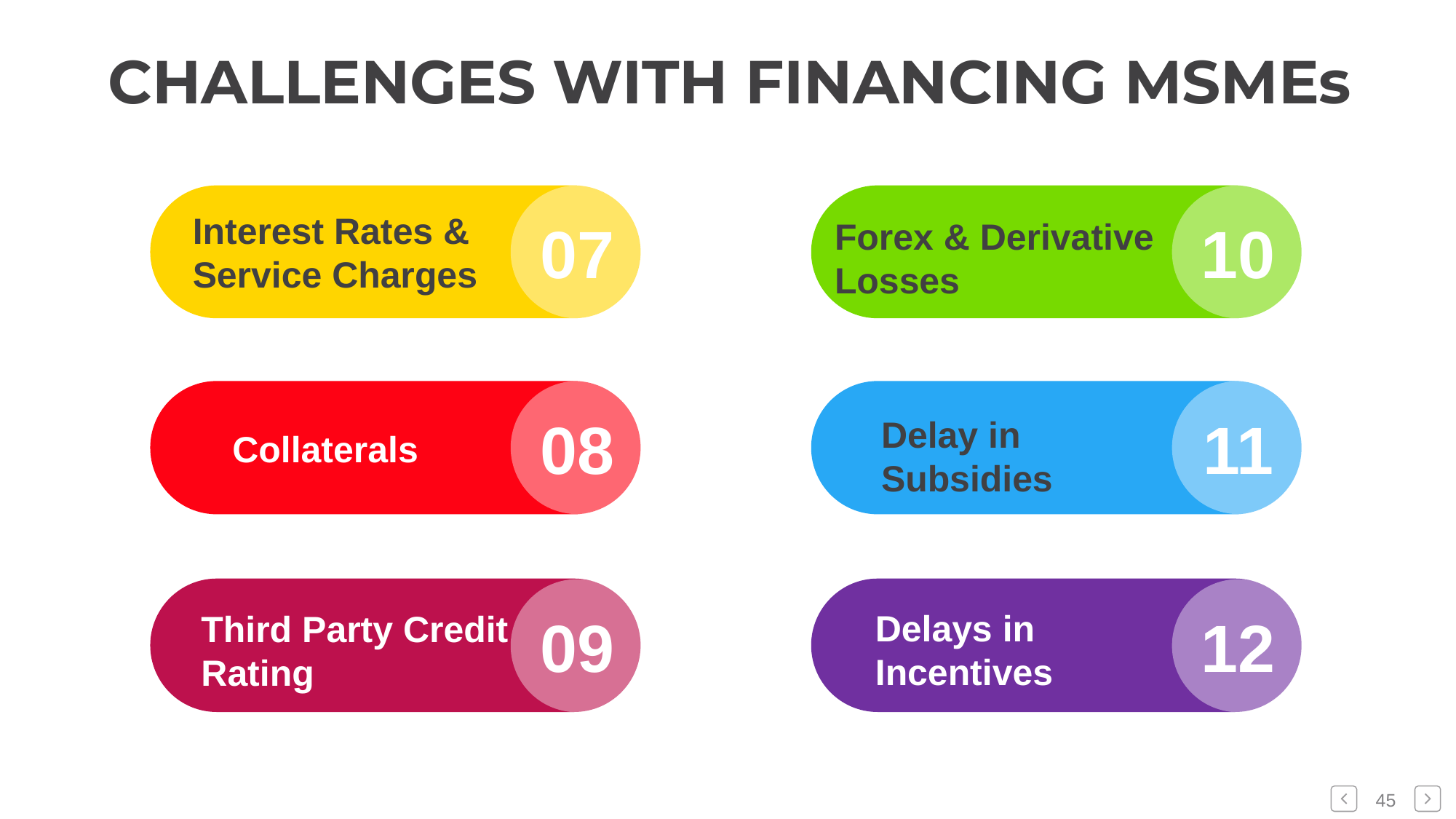

CHALLENGES WITH FINANCING MSMEs

Interest Rates & Service Charges
07

10
Forex & Derivative Losses

08
Collaterals

11
Delay in Subsidies

09
Third Party Credit Rating

12
Delays in Incentives